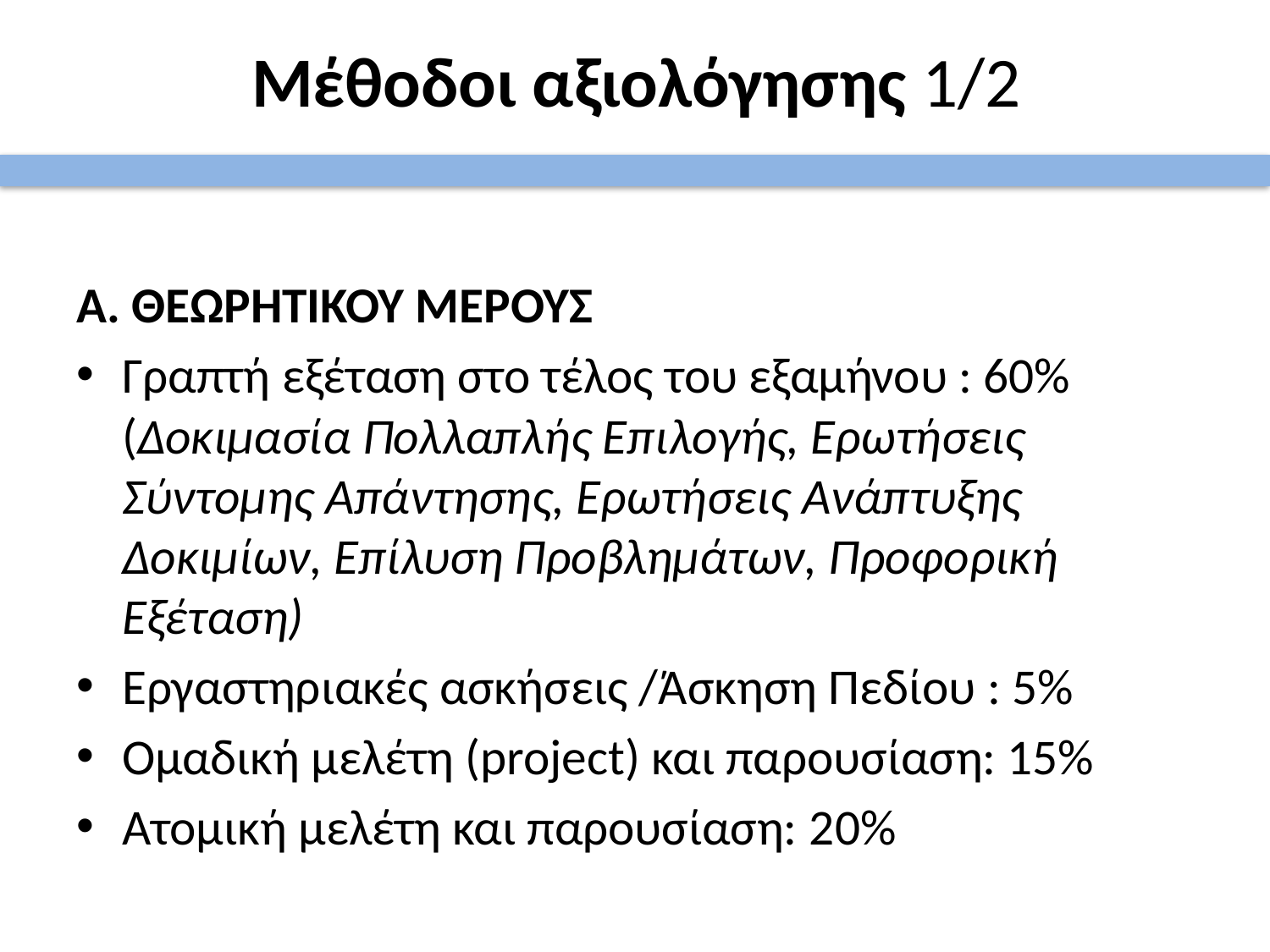

# Μέθοδοι αξιολόγησης 1/2

Α. ΘΕΩΡΗΤΙΚΟΥ ΜΕΡΟΥΣ
Γραπτή εξέταση στο τέλος του εξαμήνου : 60% (Δοκιμασία Πολλαπλής Επιλογής, Ερωτήσεις Σύντομης Απάντησης, Ερωτήσεις Ανάπτυξης Δοκιμίων, Επίλυση Προβλημάτων, Προφορική Εξέταση)
Εργαστηριακές ασκήσεις /Άσκηση Πεδίου : 5%
Ομαδική μελέτη (project) και παρουσίαση: 15%
Ατομική μελέτη και παρουσίαση: 20%